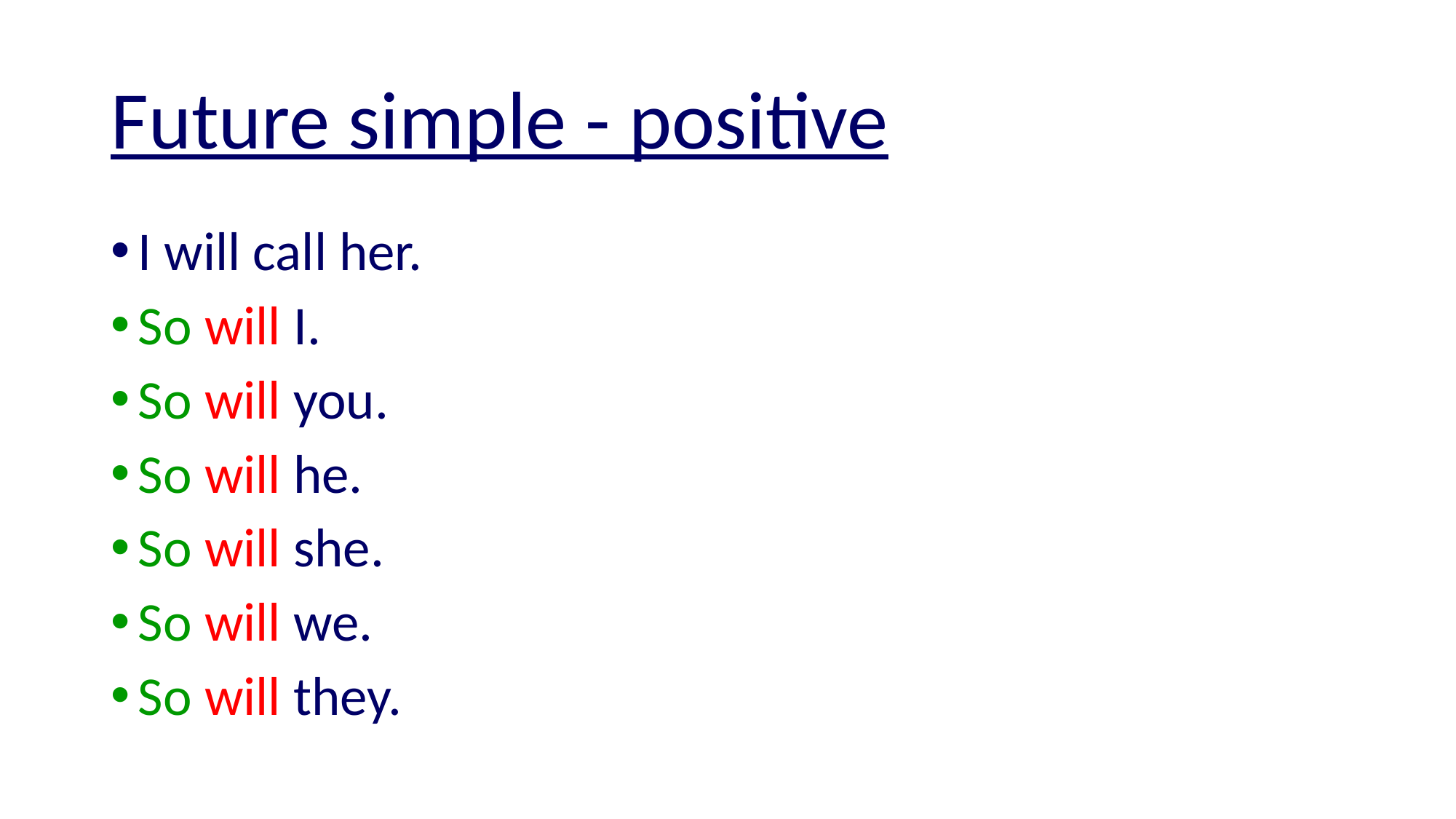

# Future simple - positive
I will call her.
So will I.
So will you.
So will he.
So will she.
So will we.
So will they.